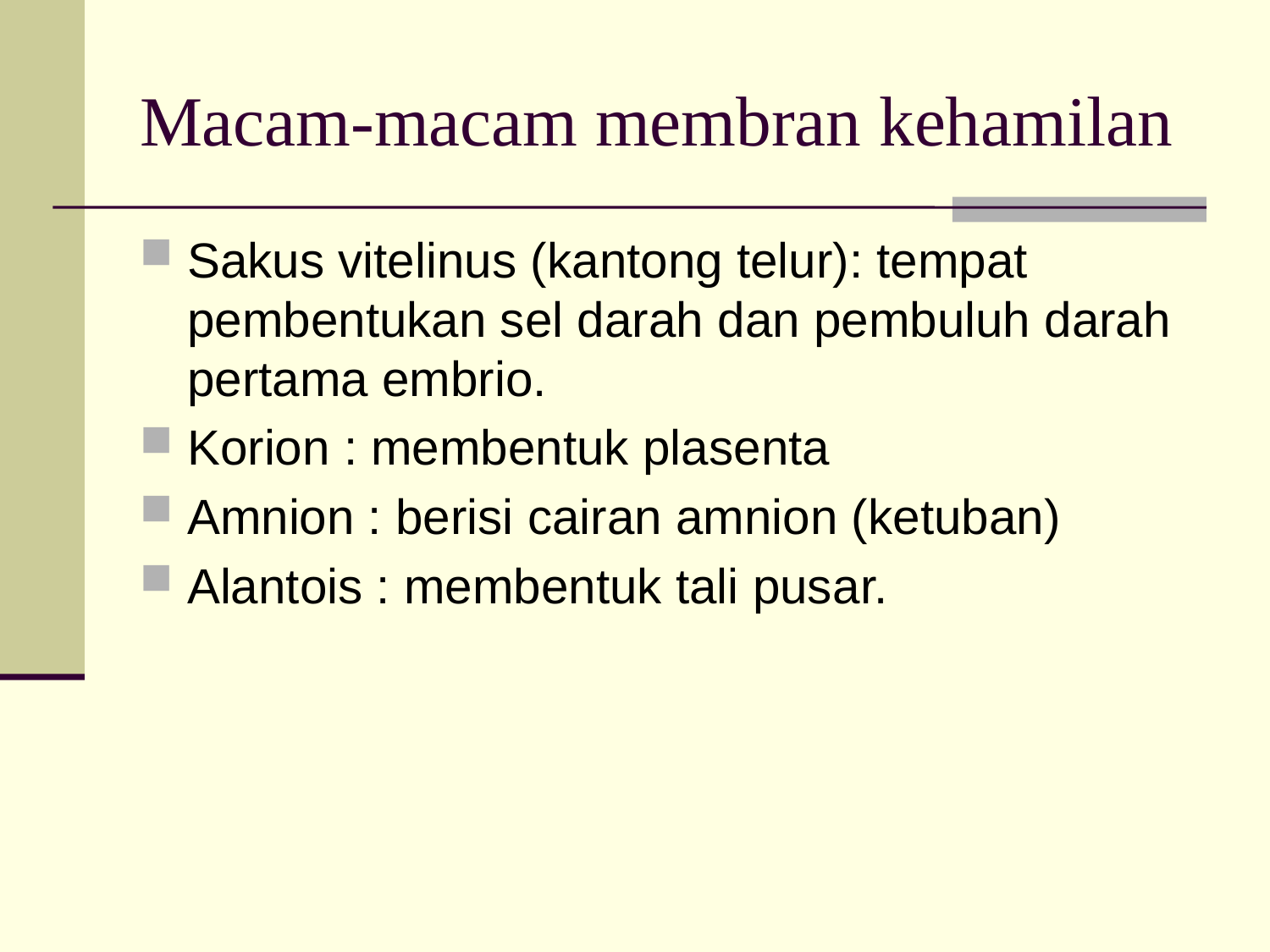

# Macam-macam membran kehamilan
Sakus vitelinus (kantong telur): tempat pembentukan sel darah dan pembuluh darah pertama embrio.
Korion : membentuk plasenta
Amnion : berisi cairan amnion (ketuban)
Alantois : membentuk tali pusar.